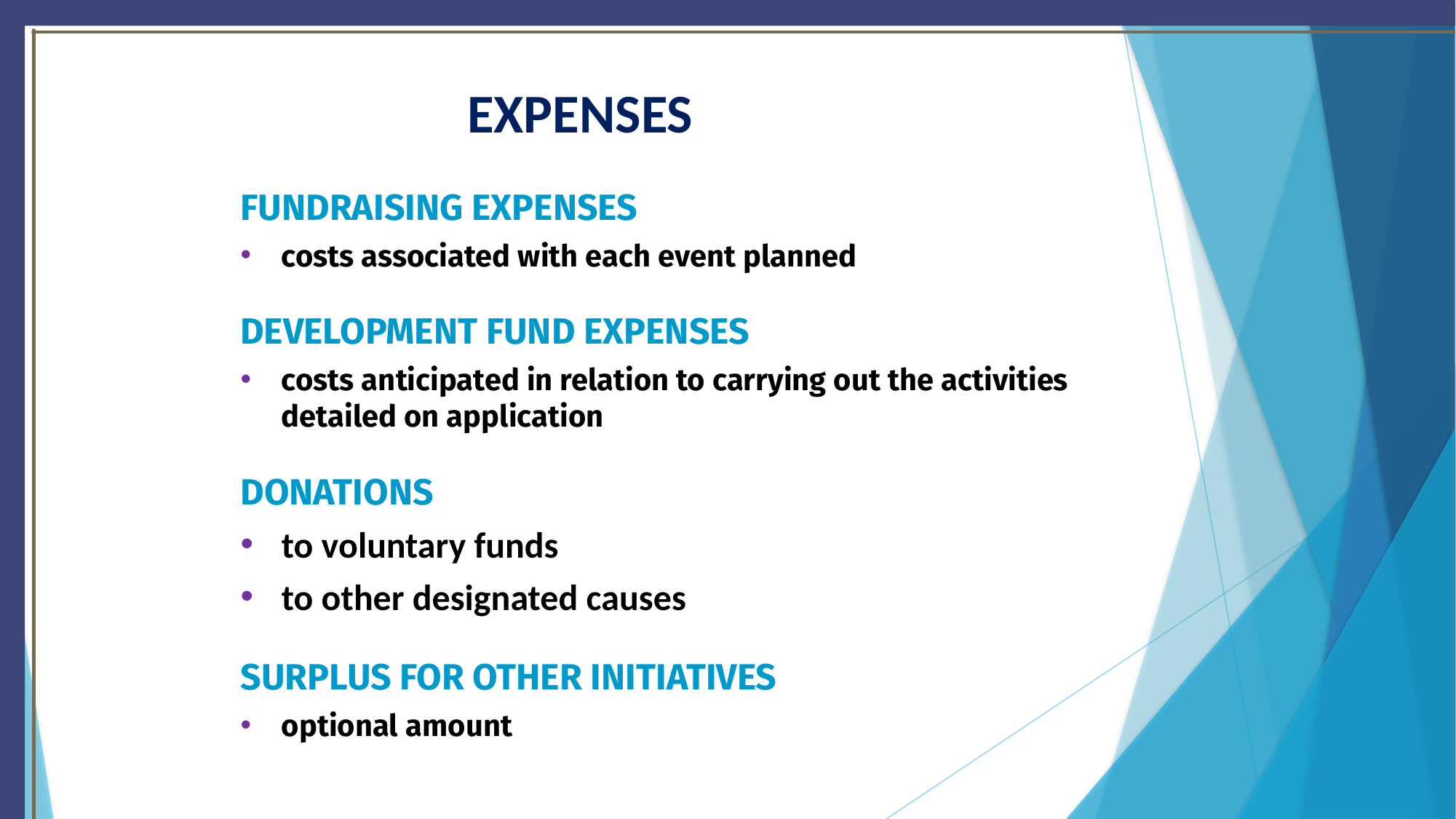

# EXPENSES
FUNDRAISING EXPENSES
costs associated with each event planned
DEVELOPMENT FUND EXPENSES
costs anticipated in relation to carrying out the activities detailed on application
DONATIONS
to voluntary funds
to other designated causes
SURPLUS FOR OTHER INITIATIVES
optional amount